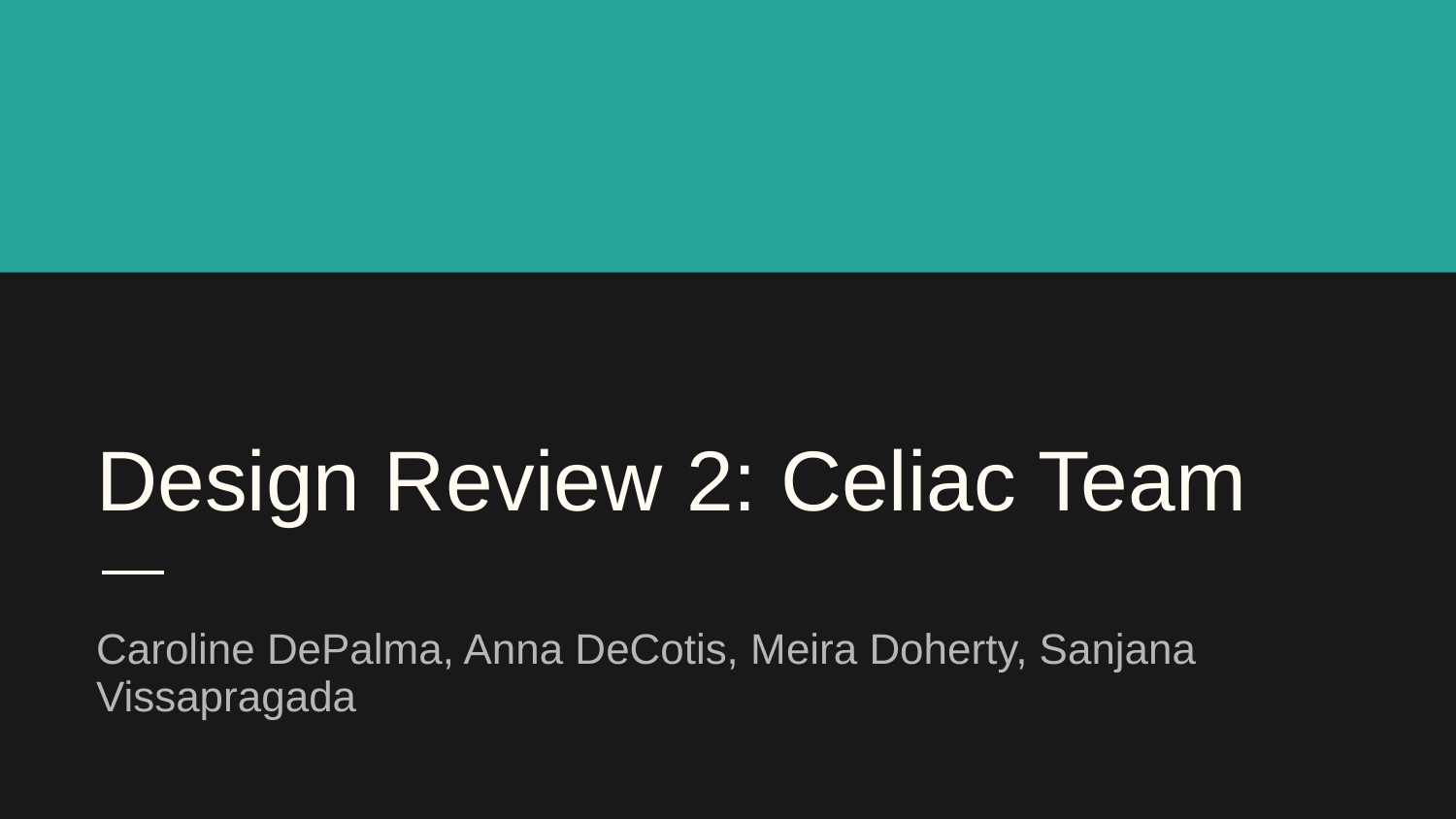

# Design Review 2: Celiac Team
Caroline DePalma, Anna DeCotis, Meira Doherty, Sanjana Vissapragada